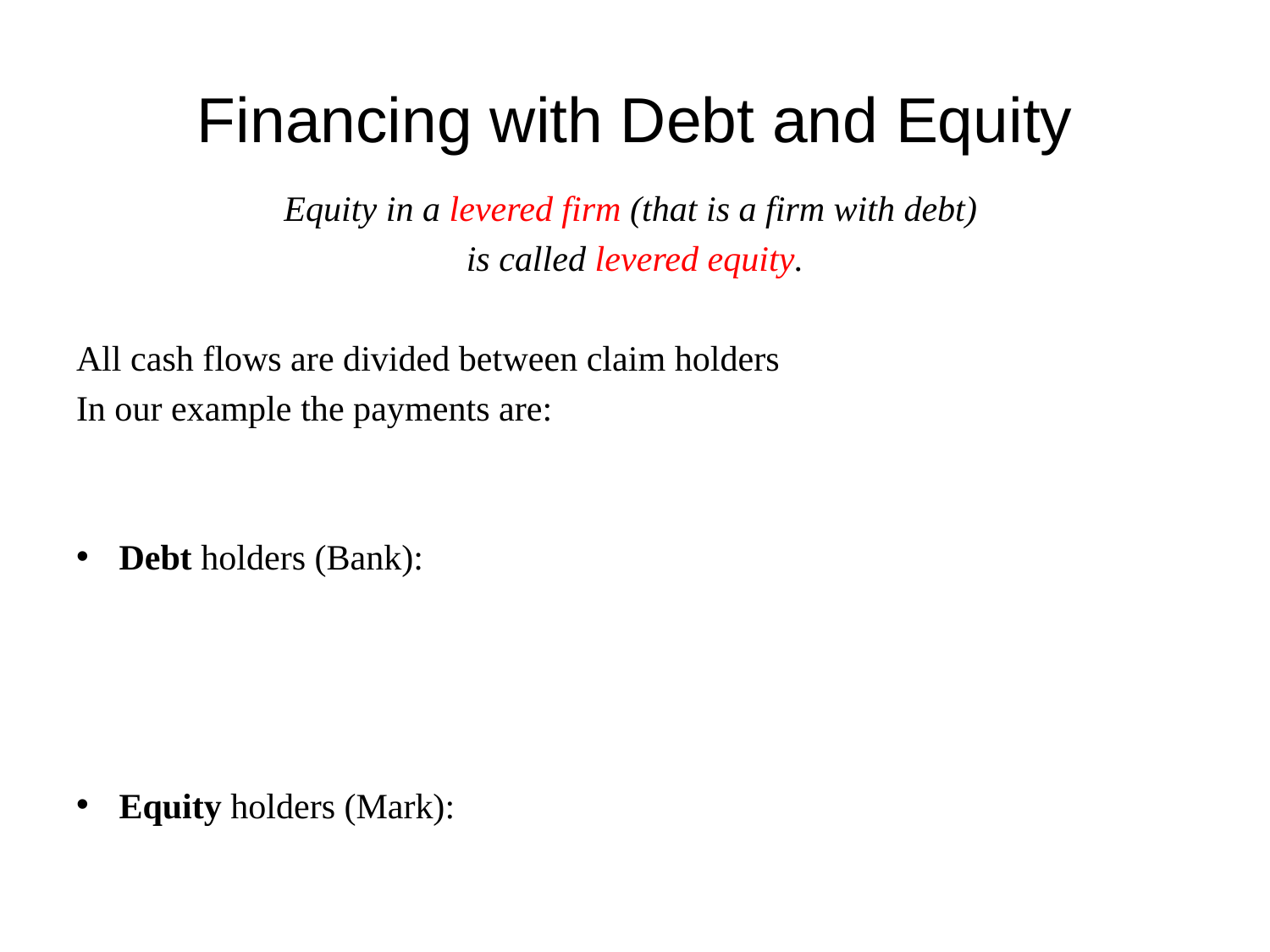

# Financing with Debt and Equity
Equity in a levered firm (that is a firm with debt)
is called levered equity.

All cash flows are divided between claim holders
In our example the payments are:

Debt holders (Bank):

Equity holders (Mark):